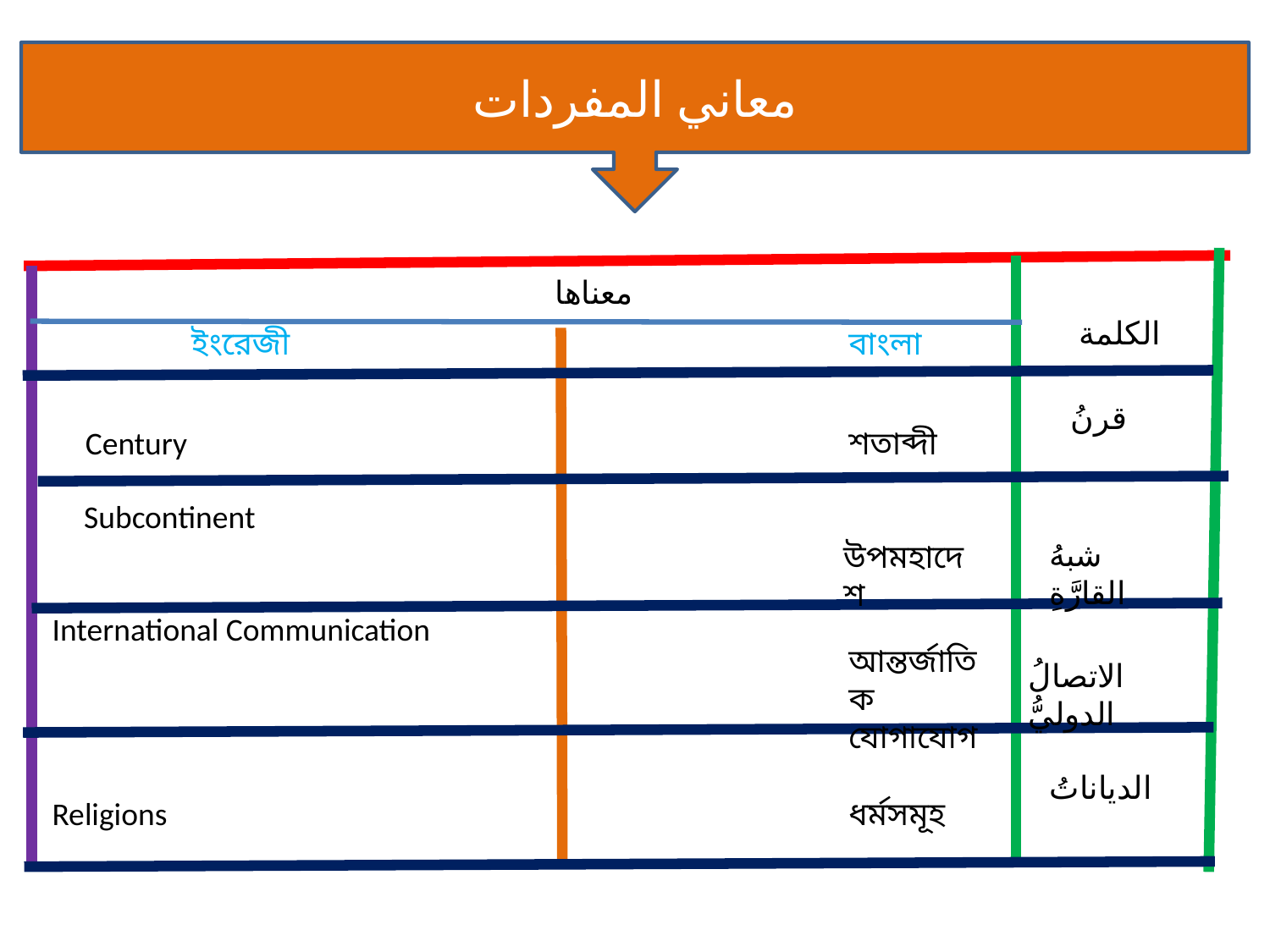

معاني المفردات
  معناها
 الكلمة
 ইংরেজী
বাংলা
قرنُ
Century
শতাব্দী
Subcontinent
شبهُ القارَّةِ
উপমহাদেশ

International Communication
আন্তর্জাতিক
যোগাযোগ
الاتصالُ الدوليُّ
الدياناتُ
Religions
ধর্মসমূহ